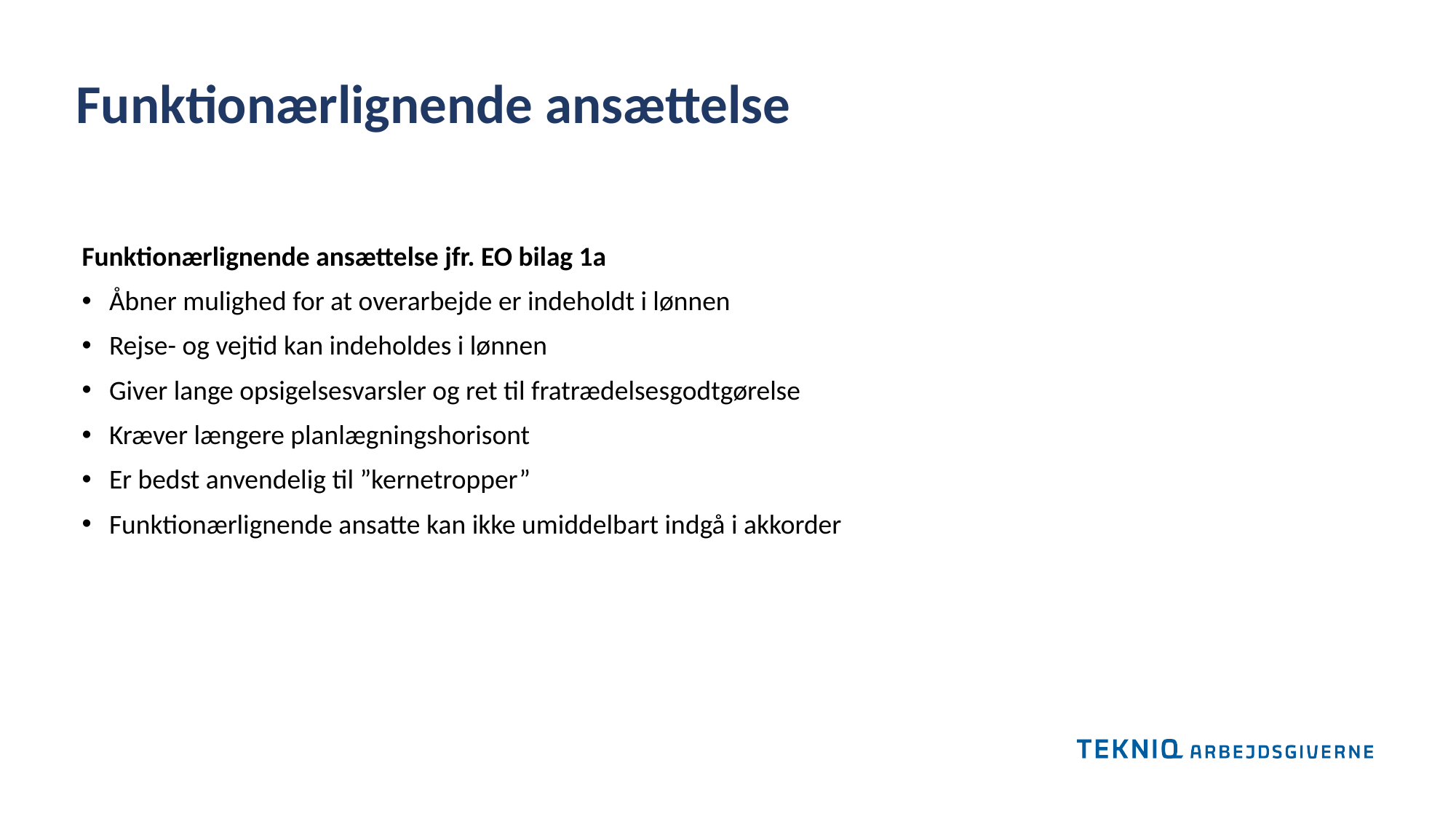

Funktionærlignende ansættelse
Funktionærlignende ansættelse jfr. EO bilag 1a
Åbner mulighed for at overarbejde er indeholdt i lønnen
Rejse- og vejtid kan indeholdes i lønnen
Giver lange opsigelsesvarsler og ret til fratrædelsesgodtgørelse
Kræver længere planlægningshorisont
Er bedst anvendelig til ”kernetropper”
Funktionærlignende ansatte kan ikke umiddelbart indgå i akkorder